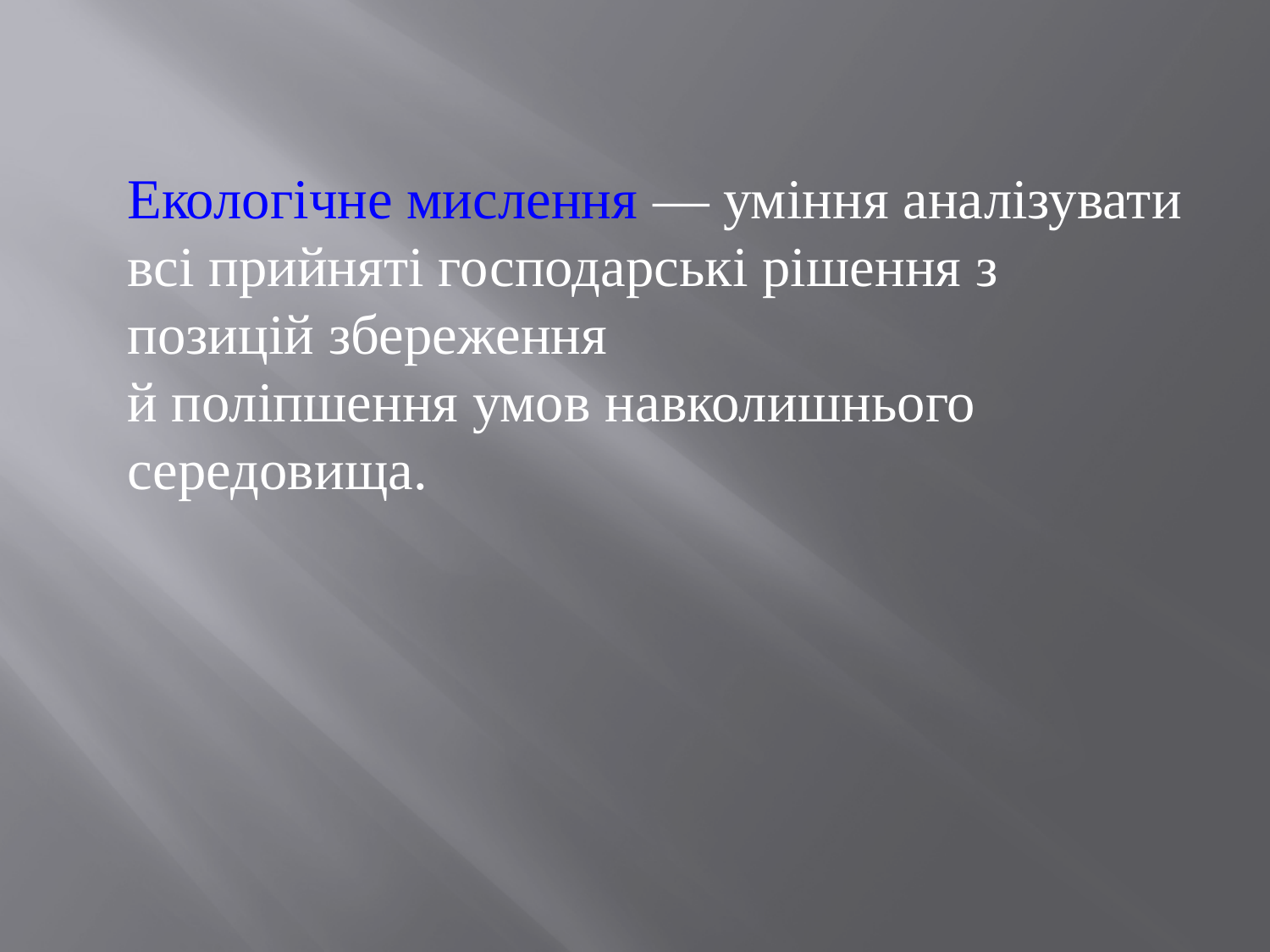

Екологічне мислення — уміння аналізувати всі прийняті господарські рішення з позицій збереження
й поліпшення умов навколишнього середовища.